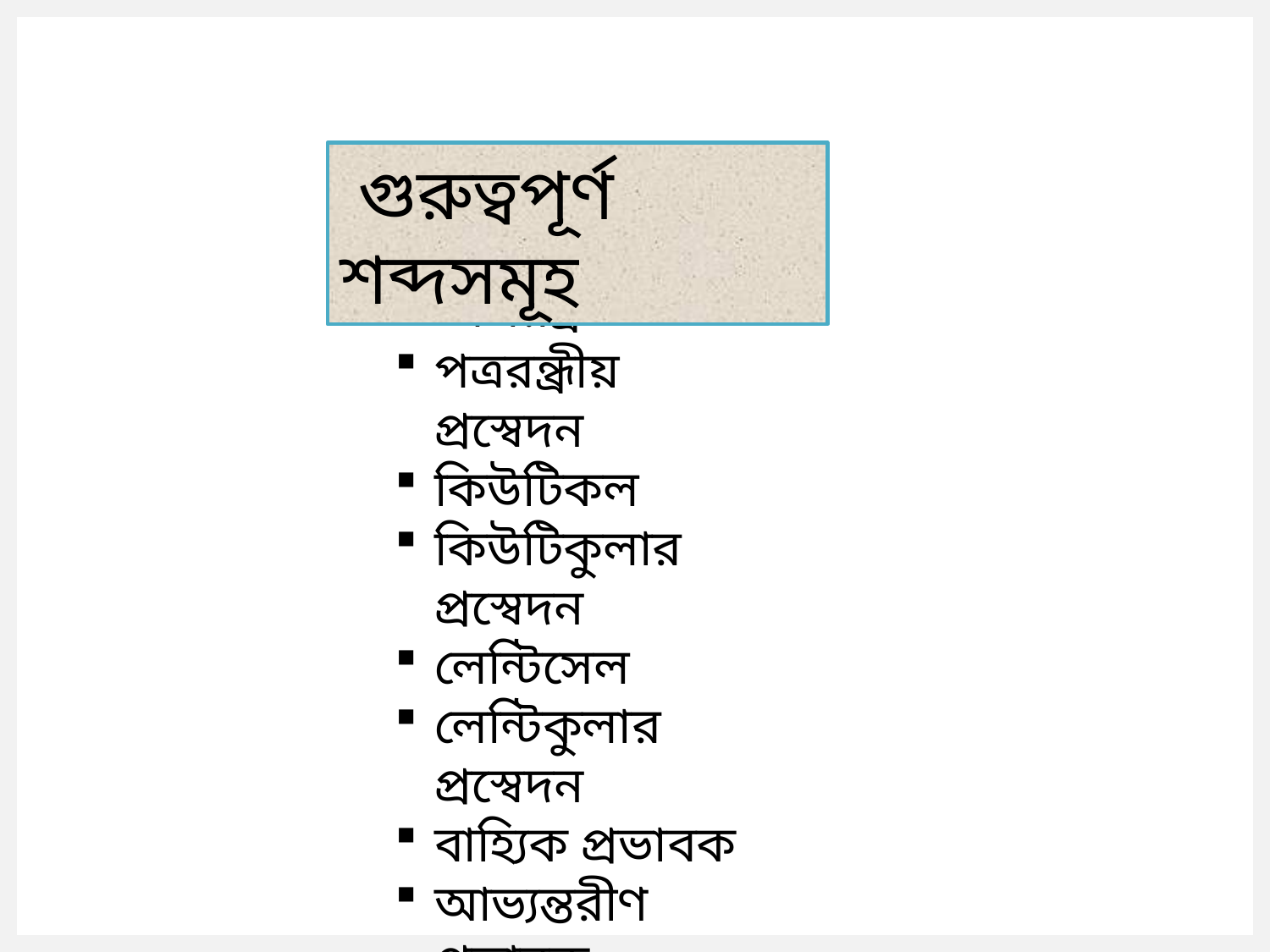

গুরুত্বপূর্ণ  শব্দসমূহ
 পত্ররন্ধ্র
পত্ররন্ধ্রীয় প্রস্বেদন
কিউটিকল
কিউটিকুলার প্রস্বেদন
লেন্টিসেল
লেন্টিকুলার প্রস্বেদন
বাহ্যিক প্রভাবক
আভ্যন্তরীণ প্রভাবক